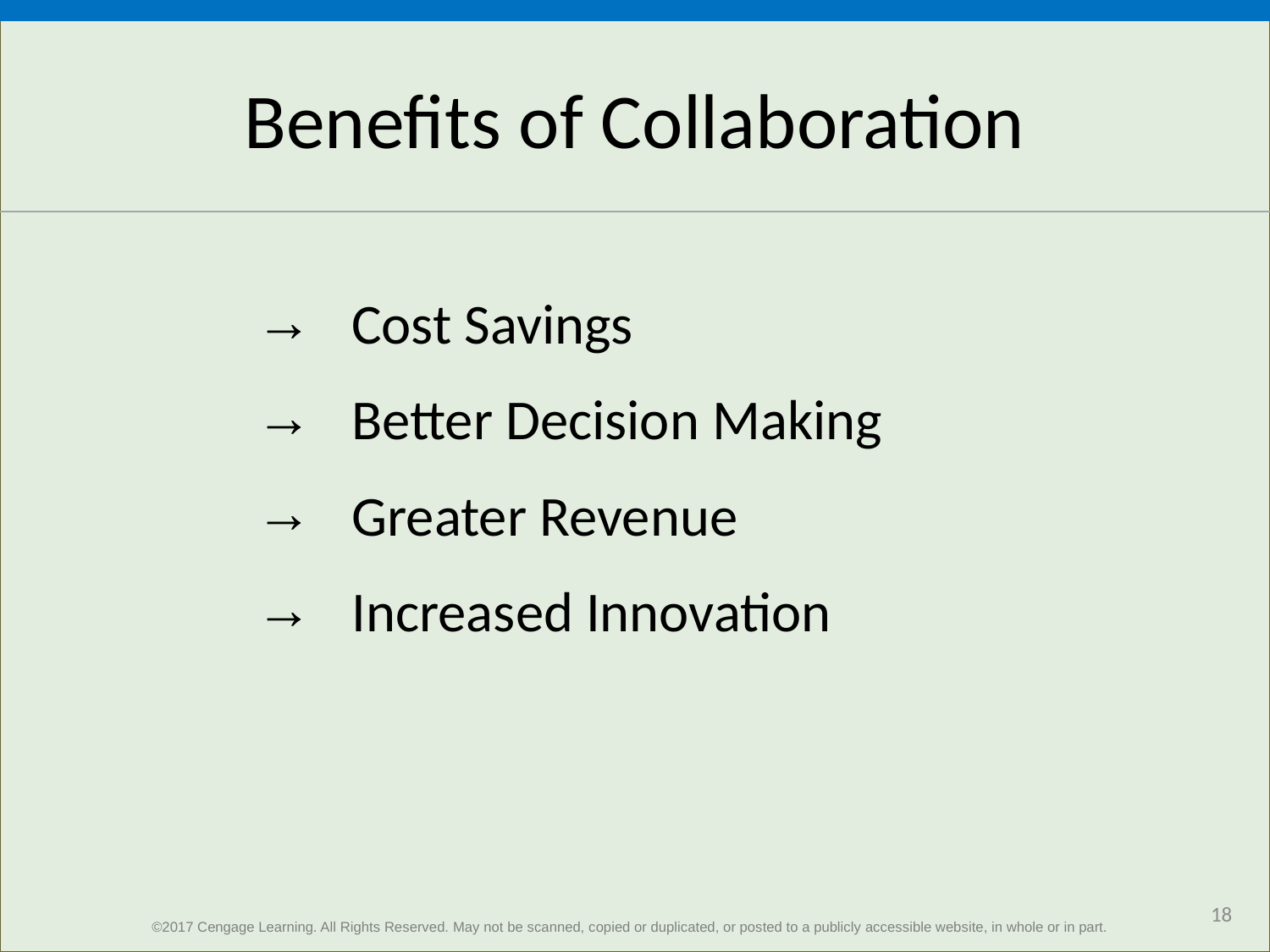

# Benefits of Collaboration
Cost Savings
Better Decision Making
Greater Revenue
Increased Innovation
                                                                                                                                                                                                                                                 18
©2017 Cengage Learning. All Rights Reserved. May not be scanned, copied or duplicated, or posted to a publicly accessible website, in whole or in part.